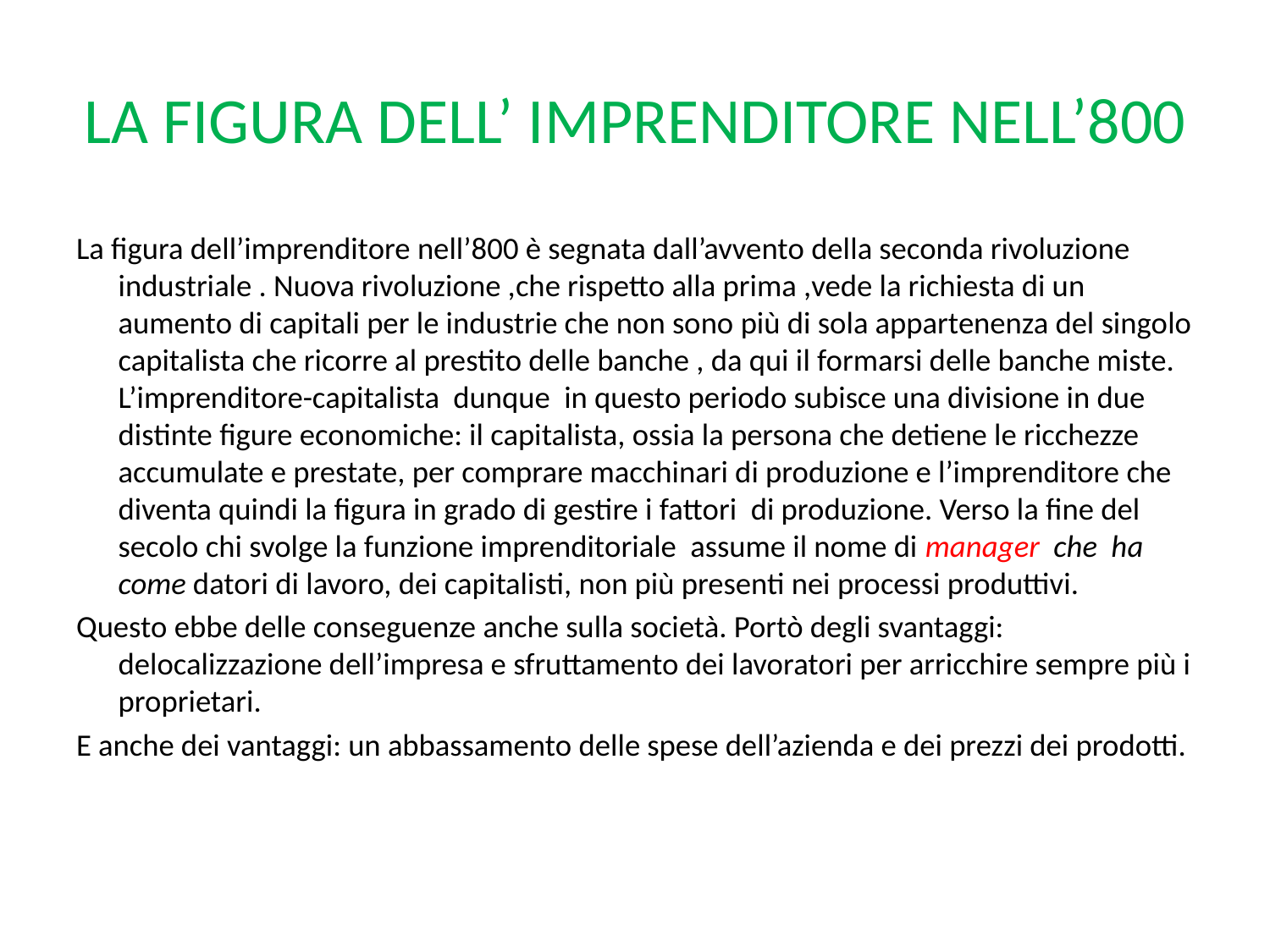

# LA FIGURA DELL’ IMPRENDITORE NELL’800
La figura dell’imprenditore nell’800 è segnata dall’avvento della seconda rivoluzione industriale . Nuova rivoluzione ,che rispetto alla prima ,vede la richiesta di un aumento di capitali per le industrie che non sono più di sola appartenenza del singolo capitalista che ricorre al prestito delle banche , da qui il formarsi delle banche miste.  L’imprenditore-capitalista  dunque  in questo periodo subisce una divisione in due distinte figure economiche: il capitalista, ossia la persona che detiene le ricchezze accumulate e prestate, per comprare macchinari di produzione e l’imprenditore che diventa quindi la figura in grado di gestire i fattori  di produzione. Verso la fine del secolo chi svolge la funzione imprenditoriale  assume il nome di manager  che  ha come datori di lavoro, dei capitalisti, non più presenti nei processi produttivi.
Questo ebbe delle conseguenze anche sulla società. Portò degli svantaggi: delocalizzazione dell’impresa e sfruttamento dei lavoratori per arricchire sempre più i proprietari.
E anche dei vantaggi: un abbassamento delle spese dell’azienda e dei prezzi dei prodotti.